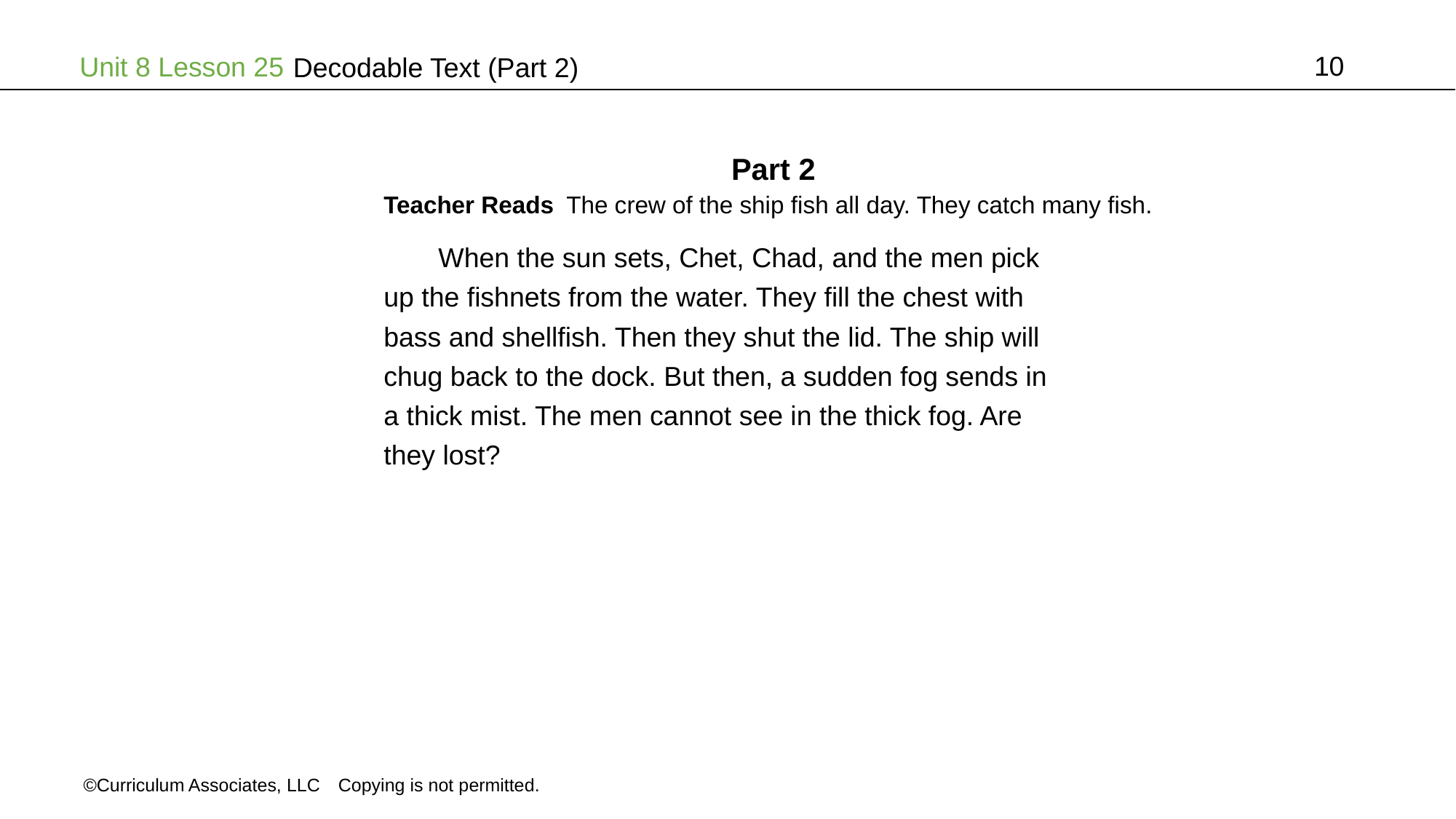

10
# Decodable Text (Part 2)
Part 2

Teacher Reads The crew of the ship fish all day. They catch many fish.
When the sun sets, Chet, Chad, and the men pick
up the fishnets from the water. They fill the chest with
bass and shellfish. Then they shut the lid. The ship will
chug back to the dock. But then, a sudden fog sends in
a thick mist. The men cannot see in the thick fog. Are
they lost?